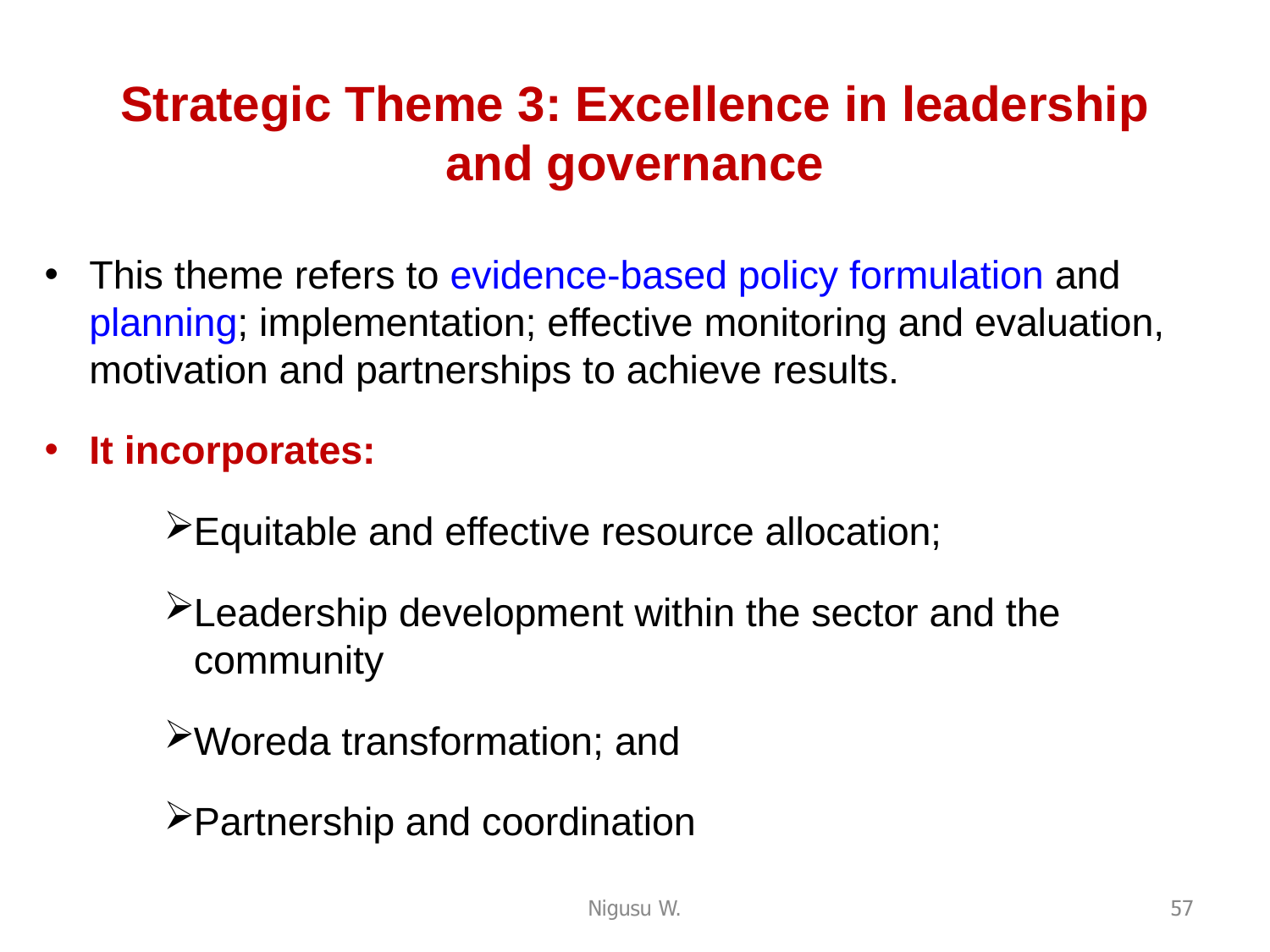

# Strategic Theme 3: Excellence in leadership and governance
This theme refers to evidence-based policy formulation and planning; implementation; effective monitoring and evaluation, motivation and partnerships to achieve results.
It incorporates:
Equitable and effective resource allocation;
Leadership development within the sector and the community
Woreda transformation; and
Partnership and coordination
Nigusu W.
57